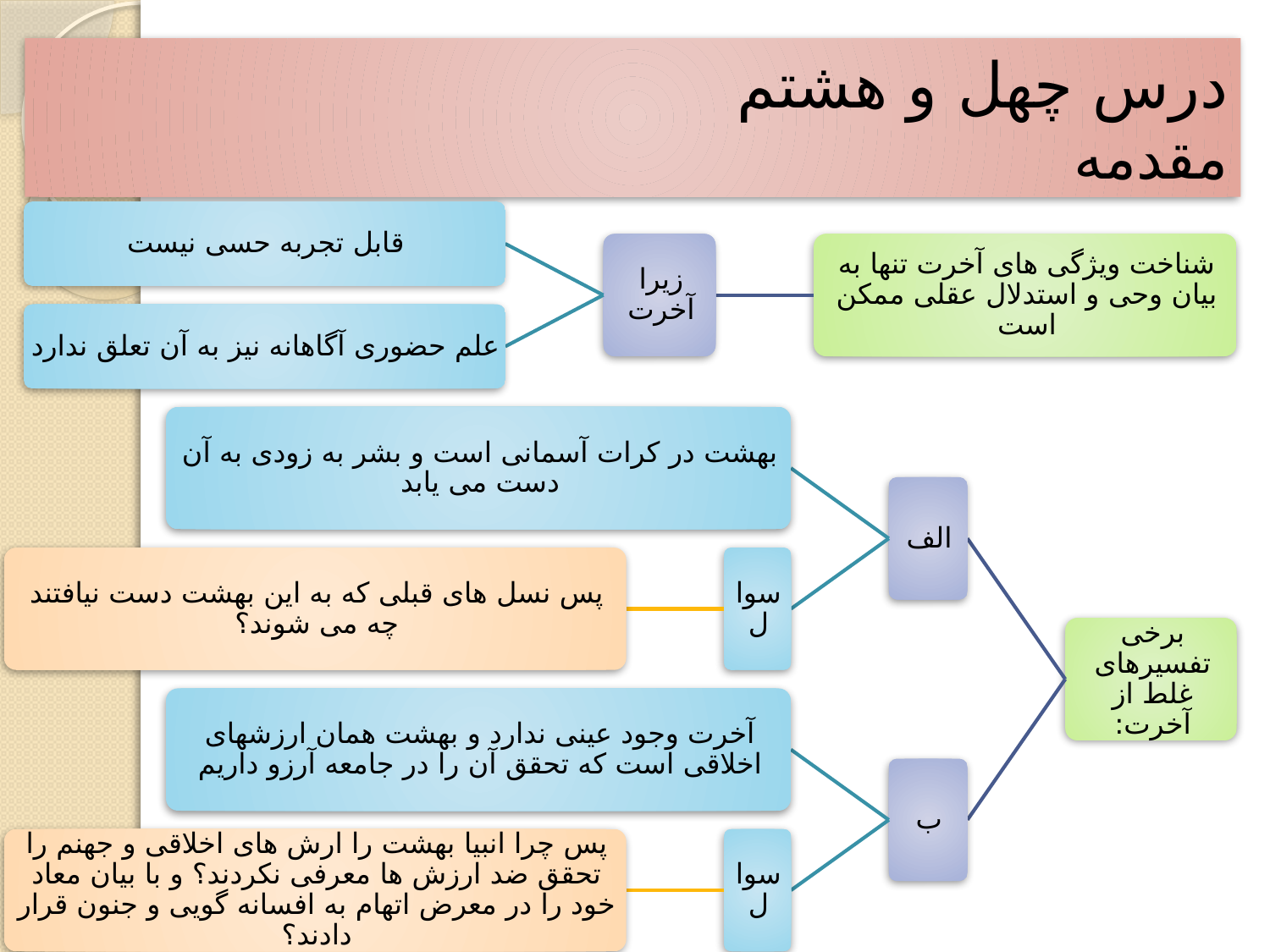

# درس چهل و هشتم مقدمه
شناخت ویژگی های آخرت تنها به بیان وحی و استدلال عقلی ممکن است

زیرا آخرت

قابل تجربه حسی نیست

علم حضوری آگاهانه نیز به آن تعلق ندارد
برخی تفسیرهای غلط از آخرت:

الف

بهشت در کرات آسمانی است و بشر به زودی به آن دست می یابد

سوال

پس نسل های قبلی که به این بهشت دست نیافتند چه می شوند؟

ب

آخرت وجود عینی ندارد و بهشت همان ارزشهای اخلاقی است که تحقق آن را در جامعه آرزو داریم

سوال

پس چرا انبیا بهشت را ارش های اخلاقی و جهنم را تحقق ضد ارزش ها معرفی نکردند؟ و با بیان معاد خود را در معرض اتهام به افسانه گویی و جنون قرار دادند؟